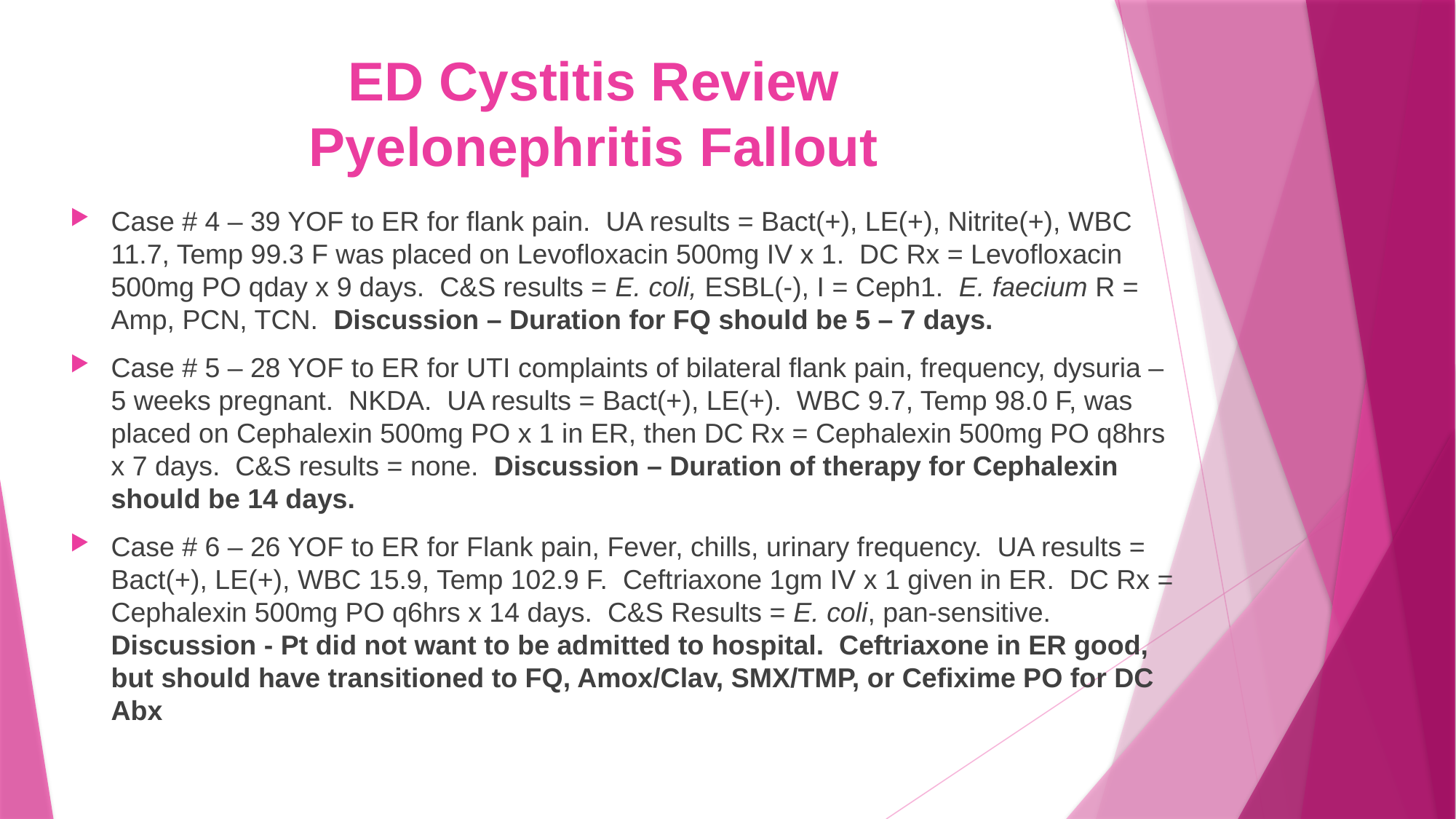

# ED Cystitis Review Pyelonephritis Fallout
Case # 4 – 39 YOF to ER for flank pain.  UA results = Bact(+), LE(+), Nitrite(+), WBC 11.7, Temp 99.3 F was placed on Levofloxacin 500mg IV x 1.  DC Rx = Levofloxacin 500mg PO qday x 9 days.  C&S results = E. coli, ESBL(-), I = Ceph1.  E. faecium R = Amp, PCN, TCN.  Discussion – Duration for FQ should be 5 – 7 days.
Case # 5 – 28 YOF to ER for UTI complaints of bilateral flank pain, frequency, dysuria – 5 weeks pregnant.  NKDA.  UA results = Bact(+), LE(+).  WBC 9.7, Temp 98.0 F, was placed on Cephalexin 500mg PO x 1 in ER, then DC Rx = Cephalexin 500mg PO q8hrs x 7 days.  C&S results = none.  Discussion – Duration of therapy for Cephalexin should be 14 days.
Case # 6 – 26 YOF to ER for Flank pain, Fever, chills, urinary frequency.  UA results = Bact(+), LE(+), WBC 15.9, Temp 102.9 F.  Ceftriaxone 1gm IV x 1 given in ER.  DC Rx = Cephalexin 500mg PO q6hrs x 14 days.  C&S Results = E. coli, pan-sensitive.  Discussion - Pt did not want to be admitted to hospital.  Ceftriaxone in ER good, but should have transitioned to FQ, Amox/Clav, SMX/TMP, or Cefixime PO for DC Abx